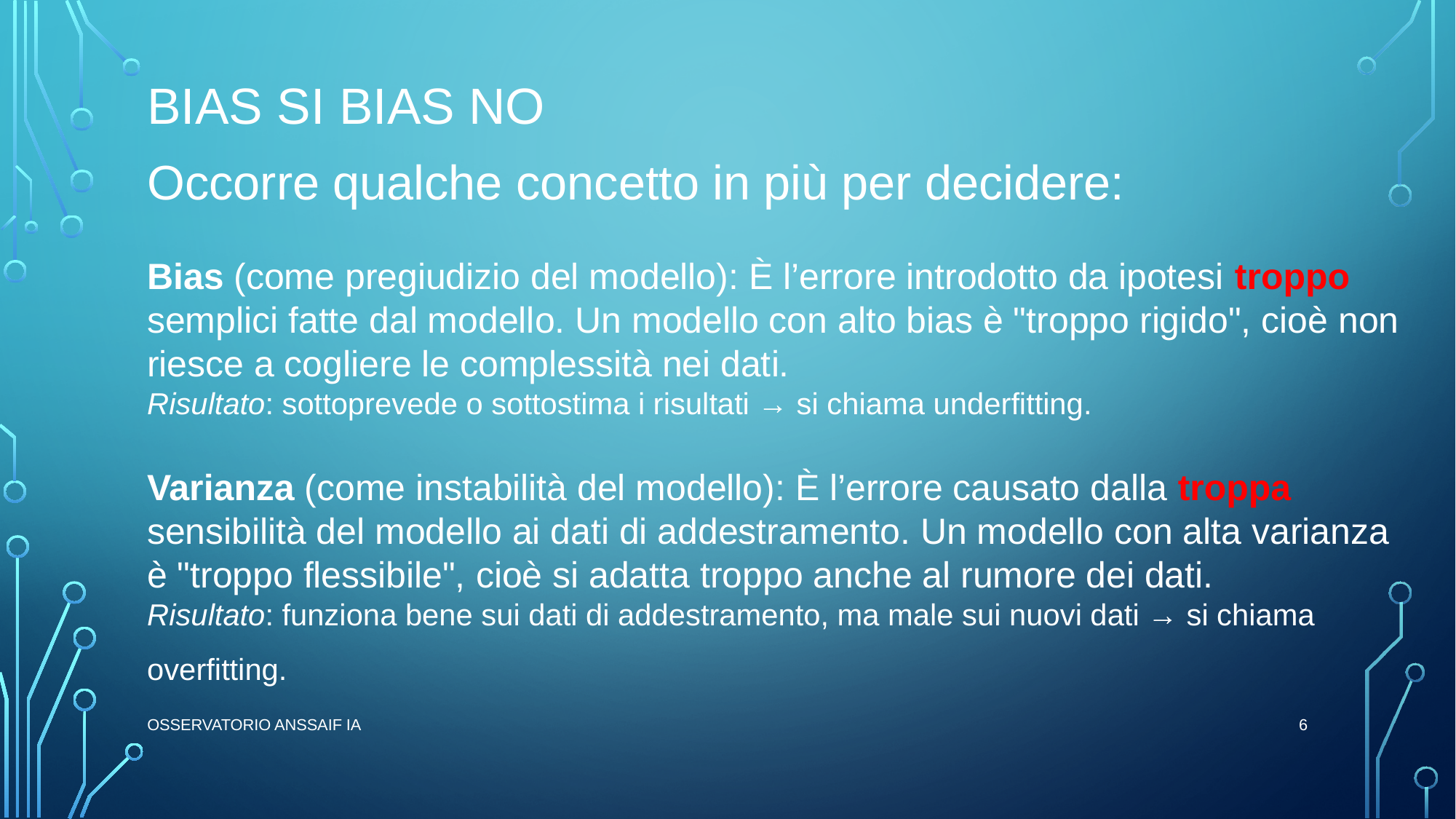

# Bias si Bias no
Occorre qualche concetto in più per decidere:

Bias (come pregiudizio del modello): È l’errore introdotto da ipotesi troppo semplici fatte dal modello. Un modello con alto bias è "troppo rigido", cioè non riesce a cogliere le complessità nei dati.
Risultato: sottoprevede o sottostima i risultati → si chiama underfitting.

Varianza (come instabilità del modello): È l’errore causato dalla troppa sensibilità del modello ai dati di addestramento. Un modello con alta varianza è "troppo flessibile", cioè si adatta troppo anche al rumore dei dati.
Risultato: funziona bene sui dati di addestramento, ma male sui nuovi dati → si chiama overfitting.
6
Osservatorio ANSSAIF IA